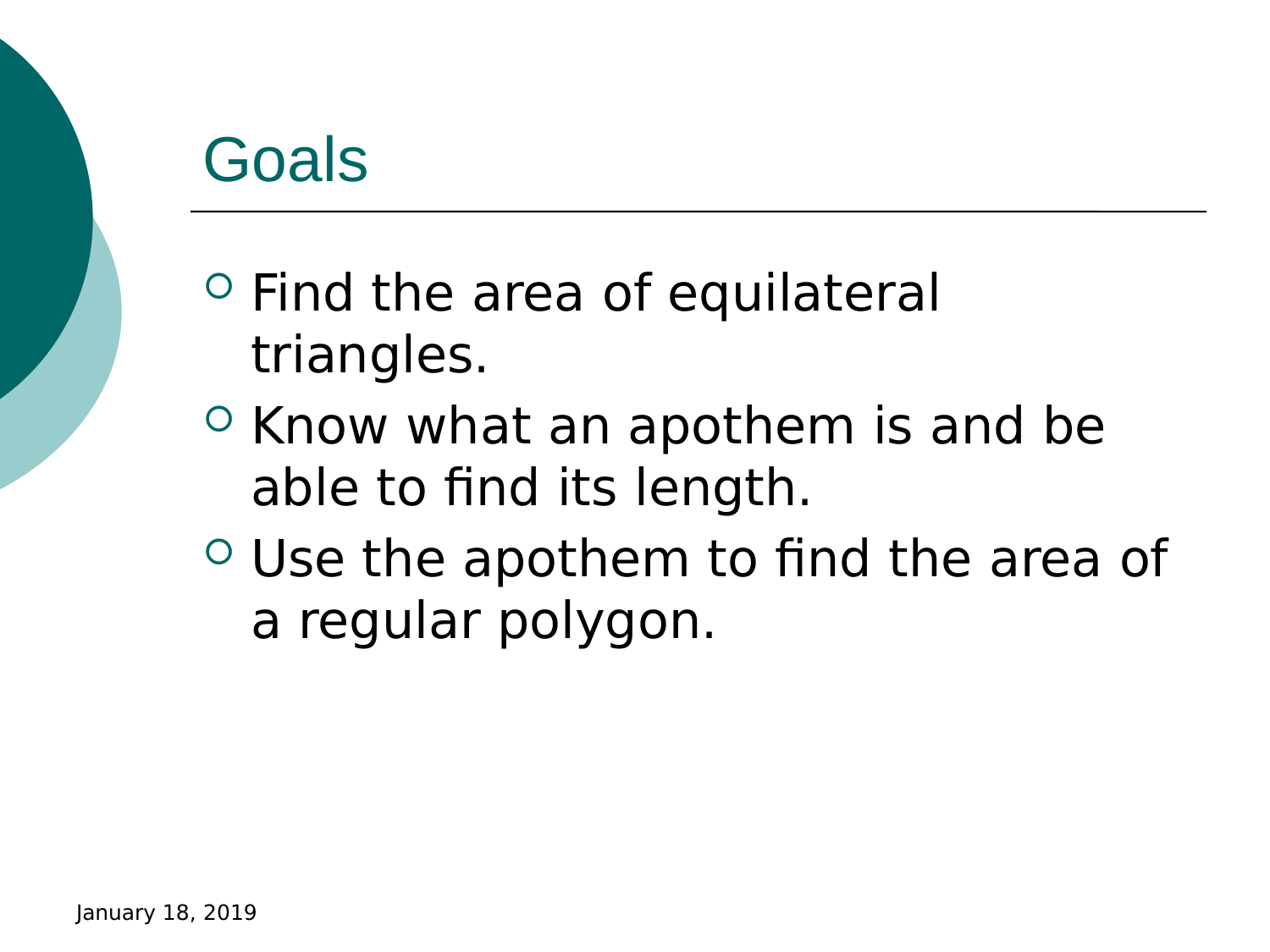

# Goals
Find the area of equilateral triangles.
Know what an apothem is and be able to find its length.
Use the apothem to find the area of a regular polygon.
January 18, 2019